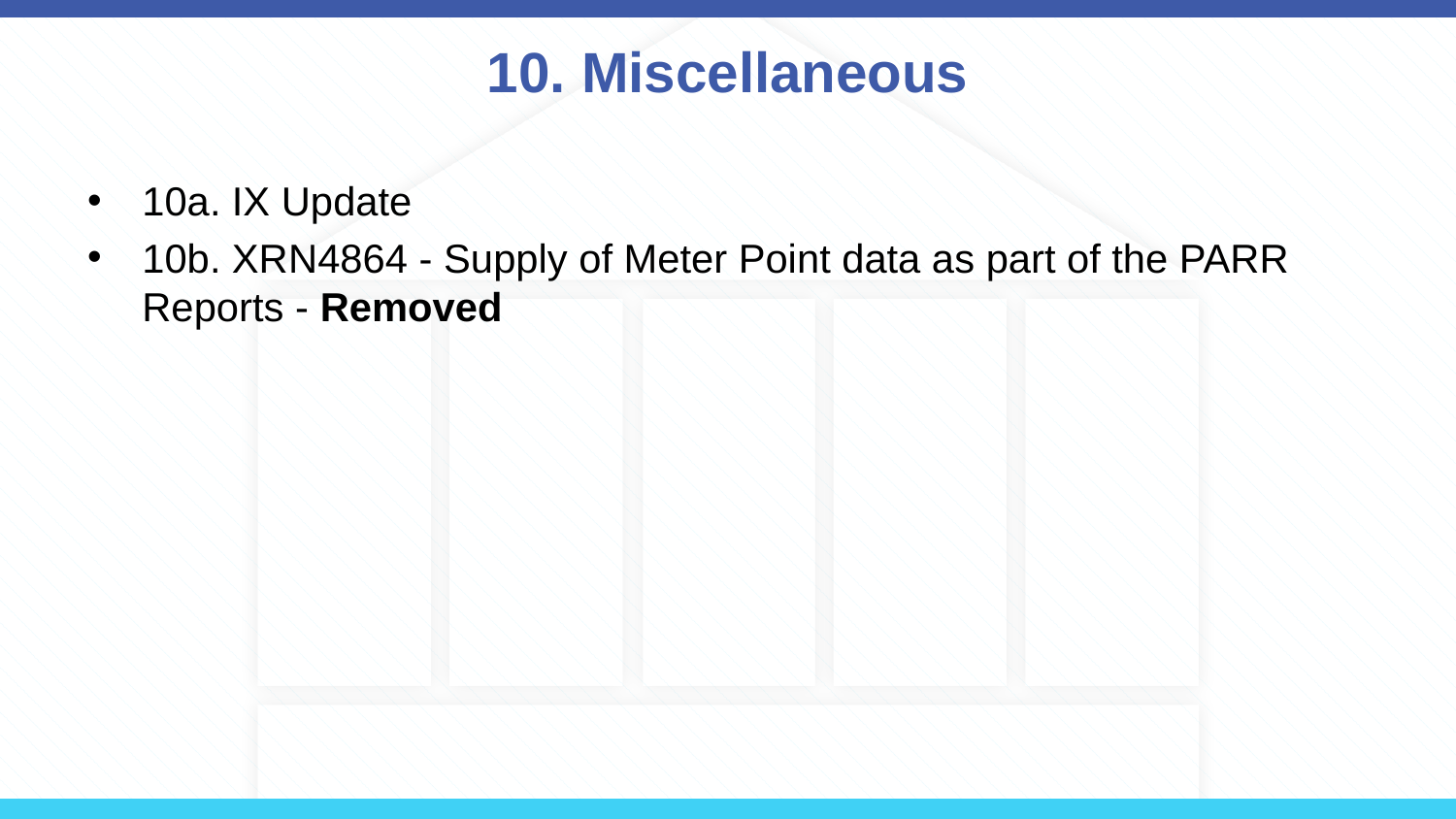

# 10. Miscellaneous
10a. IX Update
10b. XRN4864 - Supply of Meter Point data as part of the PARR Reports - Removed